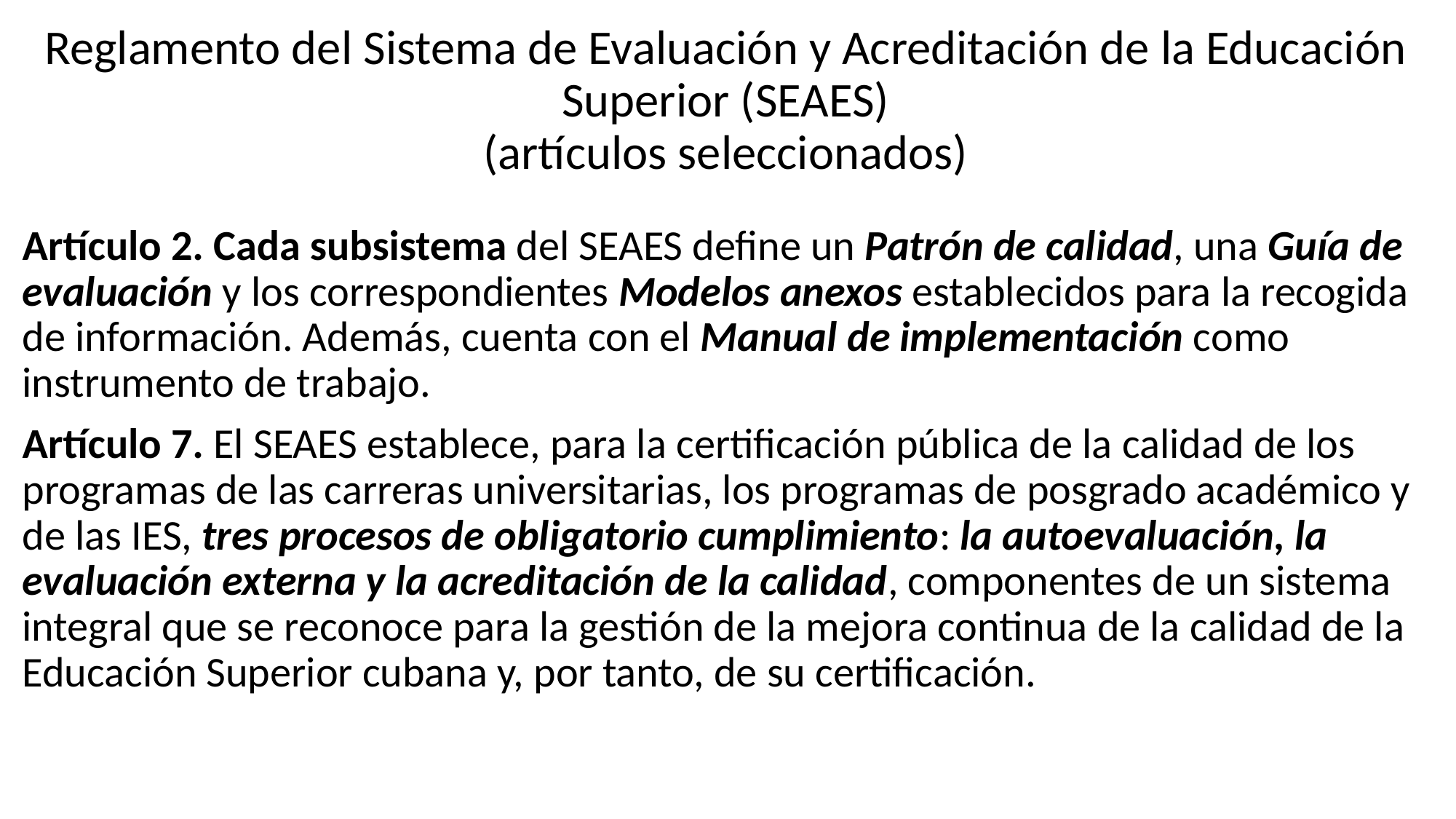

# Reglamento del Sistema de Evaluación y Acreditación de la Educación Superior (SEAES) (artículos seleccionados)
Artículo 2. Cada subsistema del SEAES define un Patrón de calidad, una Guía de evaluación y los correspondientes Modelos anexos establecidos para la recogida de información. Además, cuenta con el Manual de implementación como instrumento de trabajo.
Artículo 7. El SEAES establece, para la certificación pública de la calidad de los programas de las carreras universitarias, los programas de posgrado académico y de las IES, tres procesos de obligatorio cumplimiento: la autoevaluación, la evaluación externa y la acreditación de la calidad, componentes de un sistema integral que se reconoce para la gestión de la mejora continua de la calidad de la Educación Superior cubana y, por tanto, de su certificación.